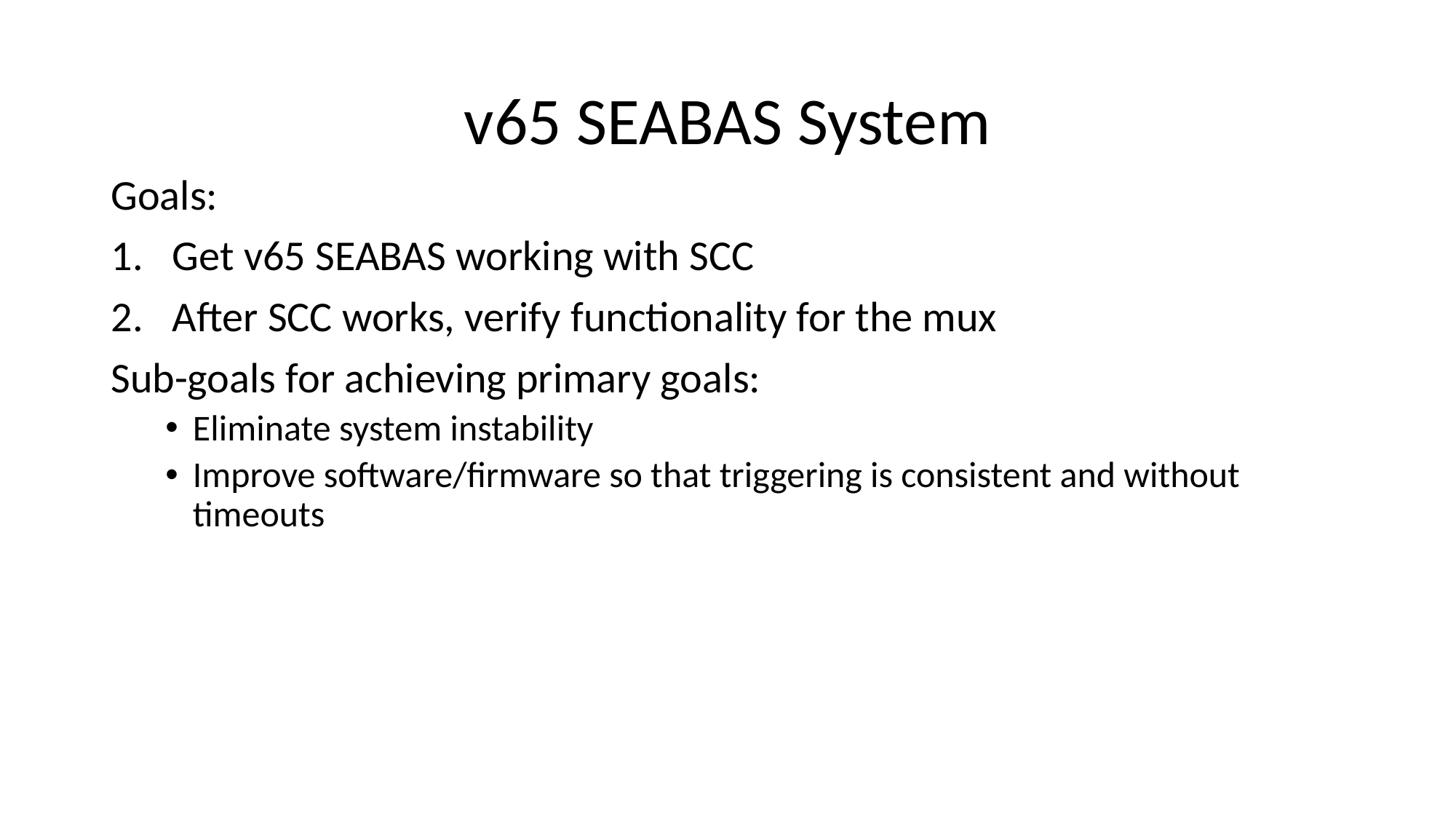

# v65 SEABAS System
Goals:
Get v65 SEABAS working with SCC
After SCC works, verify functionality for the mux
Sub-goals for achieving primary goals:
Eliminate system instability
Improve software/firmware so that triggering is consistent and without timeouts